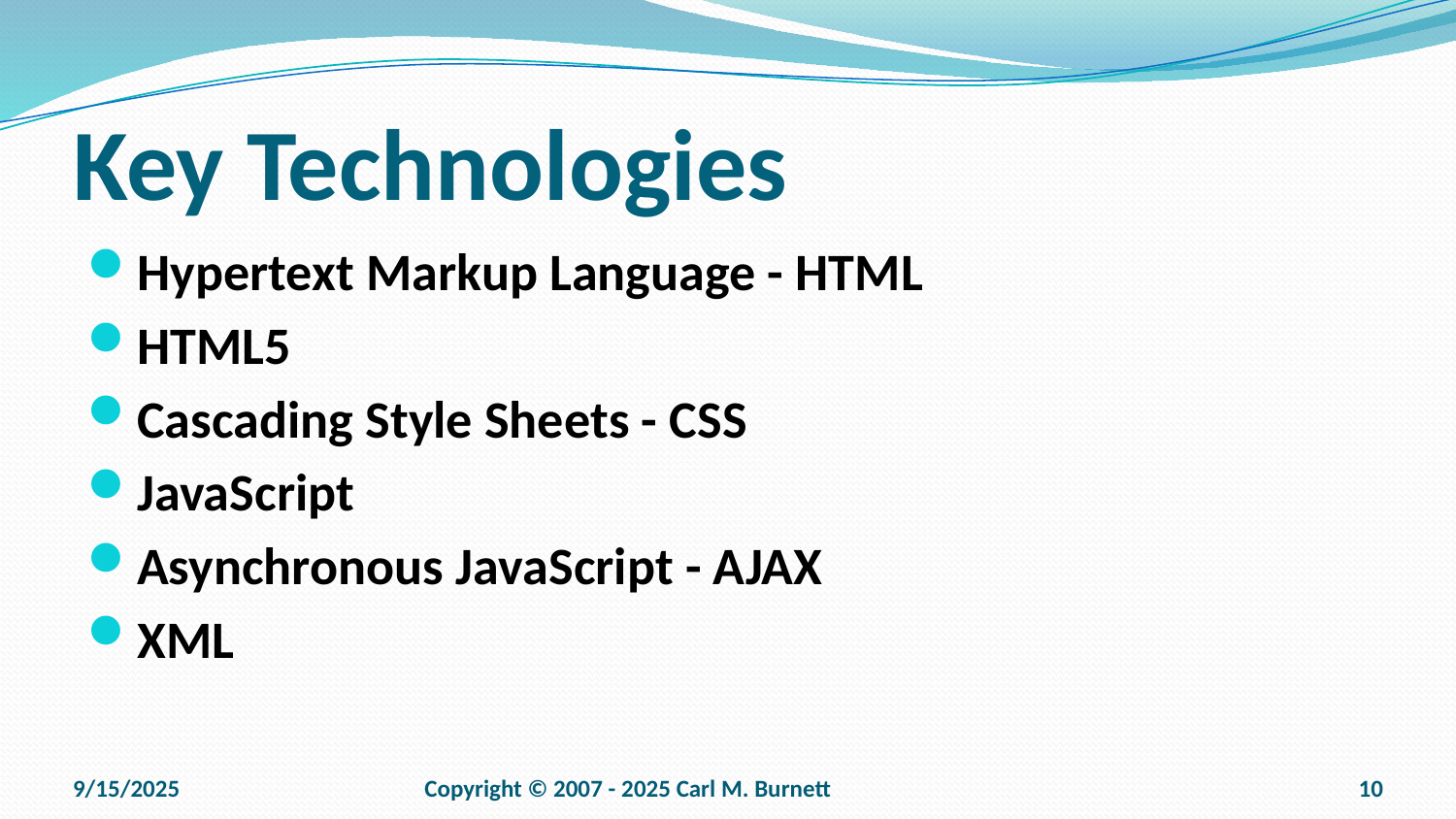

# Key Technologies
Hypertext Markup Language - HTML
HTML5
Cascading Style Sheets - CSS
JavaScript
Asynchronous JavaScript - AJAX
XML

9/15/2025
Copyright © 2007 - 2025 Carl M. Burnett
10